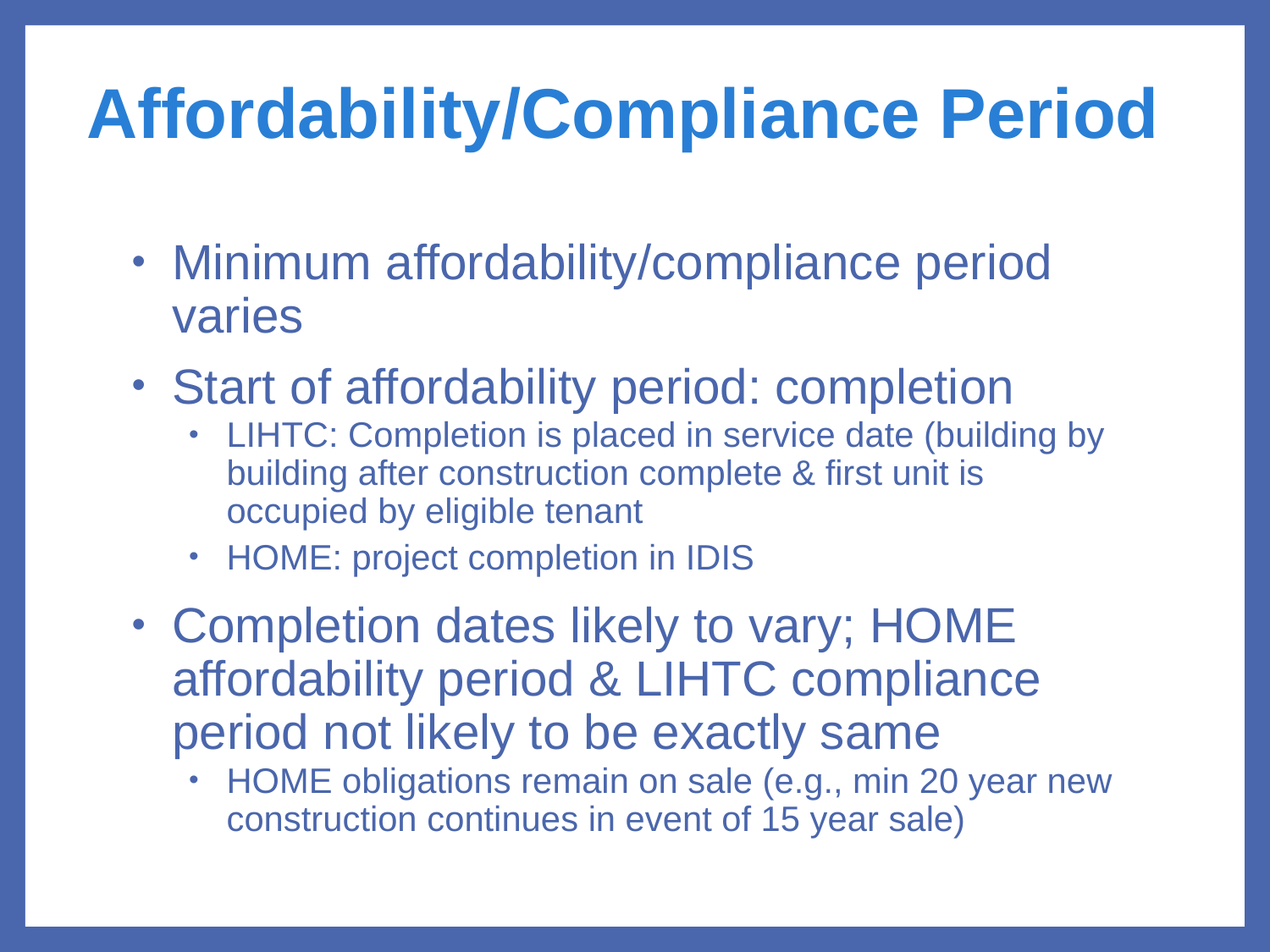

# Affordability/Compliance Period
Minimum affordability/compliance period varies
Start of affordability period: completion
LIHTC: Completion is placed in service date (building by building after construction complete & first unit is occupied by eligible tenant
HOME: project completion in IDIS
Completion dates likely to vary; HOME affordability period & LIHTC compliance period not likely to be exactly same
HOME obligations remain on sale (e.g., min 20 year new construction continues in event of 15 year sale)